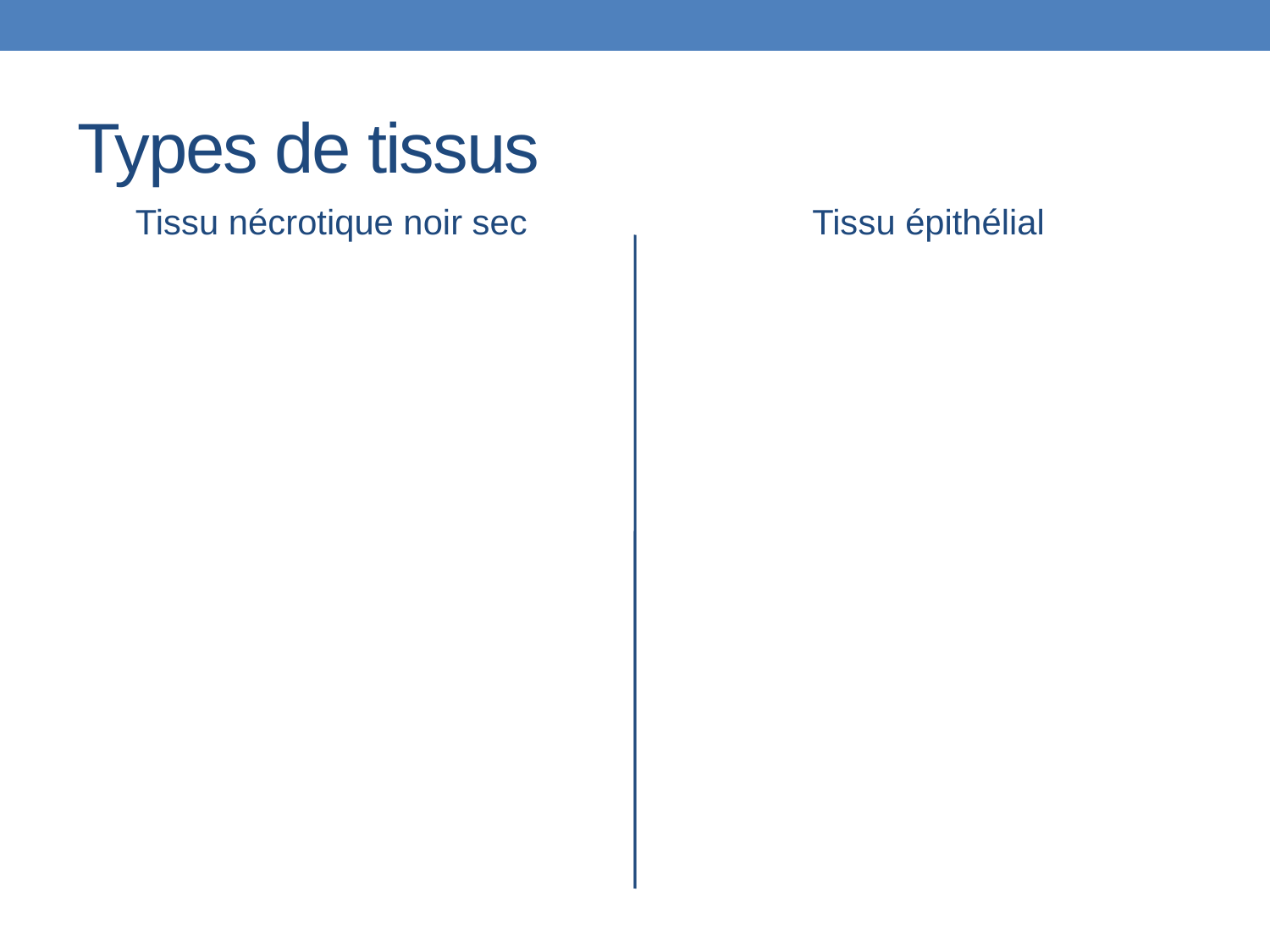

# Types de tissus
Tissu nécrotique noir sec
Tissu épithélial